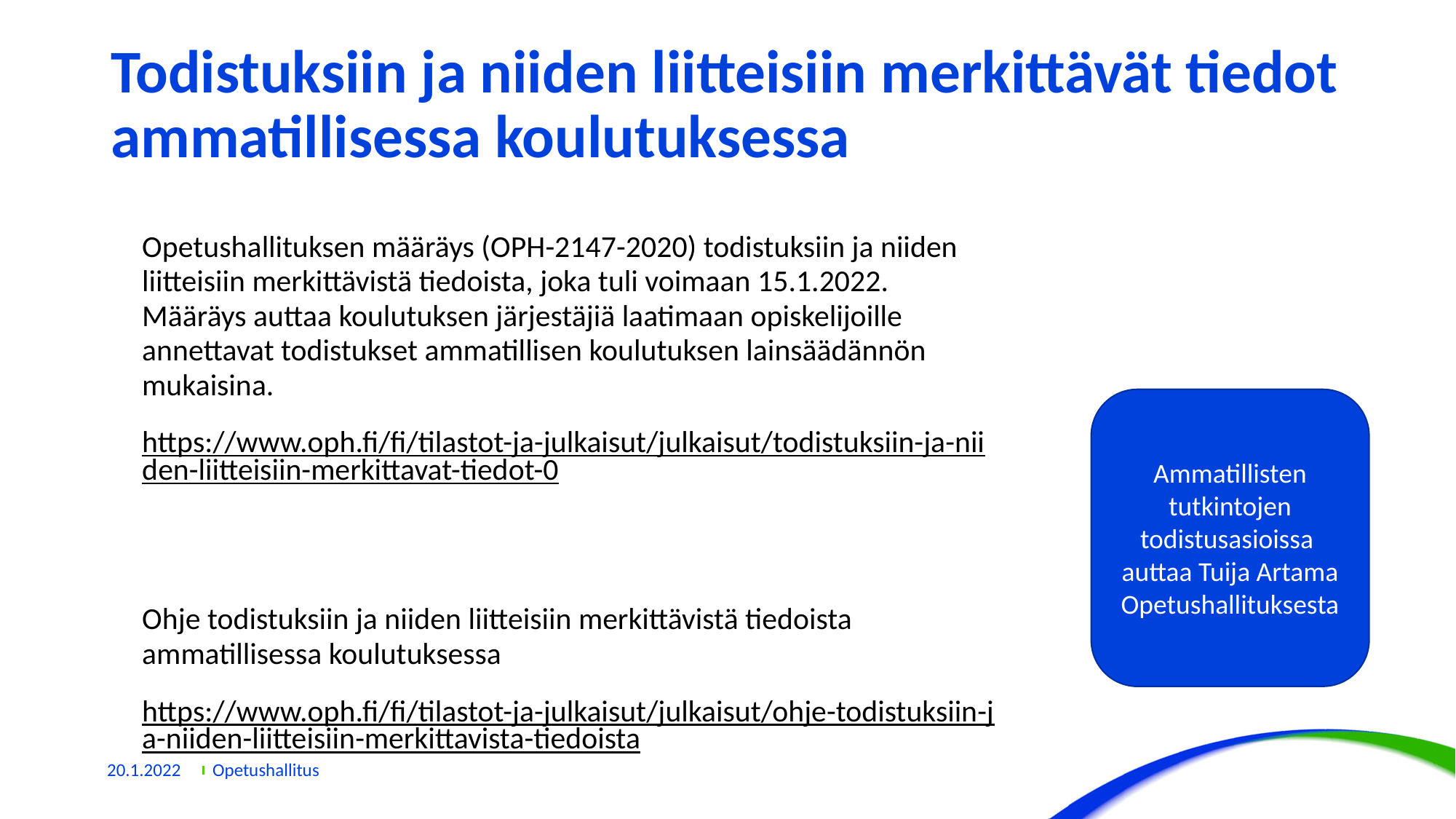

# Todistuksiin ja niiden liitteisiin merkittävät tiedot ammatillisessa koulutuksessa
Opetushallituksen määräys (OPH-2147-2020) todistuksiin ja niiden liitteisiin merkittävistä tiedoista, joka tuli voimaan 15.1.2022. Määräys auttaa koulutuksen järjestäjiä laatimaan opiskelijoille annettavat todistukset ammatillisen koulutuksen lainsäädännön mukaisina.
https://www.oph.fi/fi/tilastot-ja-julkaisut/julkaisut/todistuksiin-ja-niiden-liitteisiin-merkittavat-tiedot-0

Ohje todistuksiin ja niiden liitteisiin merkittävistä tiedoista ammatillisessa koulutuksessa
https://www.oph.fi/fi/tilastot-ja-julkaisut/julkaisut/ohje-todistuksiin-ja-niiden-liitteisiin-merkittavista-tiedoista

Ammatillisten tutkintojen todistusasioissa  auttaa Tuija Artama Opetushallituksesta
20.1.2022
Opetushallitus